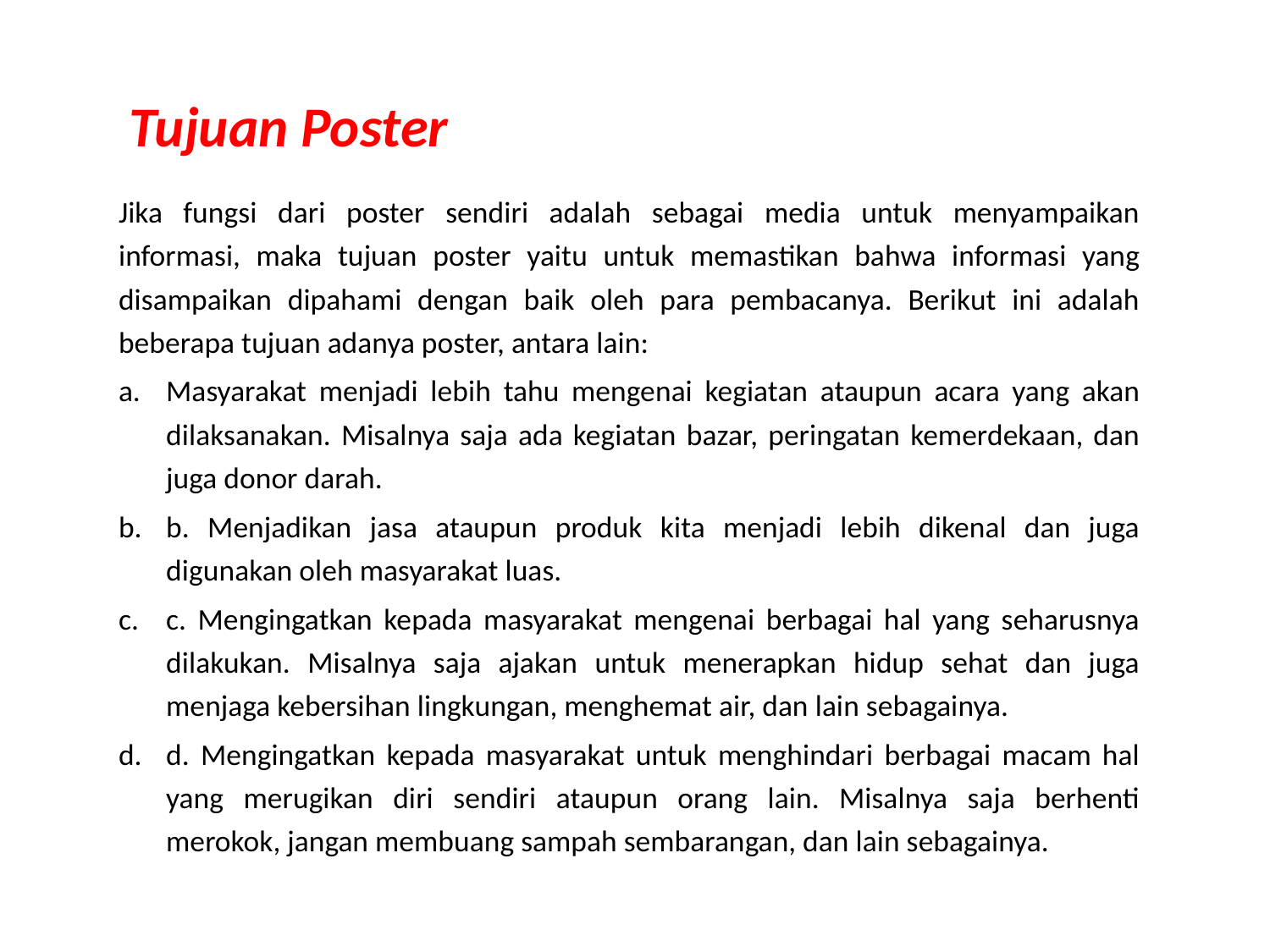

Tujuan Poster
Jika fungsi dari poster sendiri adalah sebagai media untuk menyampaikan informasi, maka tujuan poster yaitu untuk memastikan bahwa informasi yang disampaikan dipahami dengan baik oleh para pembacanya. Berikut ini adalah beberapa tujuan adanya poster, antara lain:
Masyarakat menjadi lebih tahu mengenai kegiatan ataupun acara yang akan dilaksanakan. Misalnya saja ada kegiatan bazar, peringatan kemerdekaan, dan juga donor darah.
b. Menjadikan jasa ataupun produk kita menjadi lebih dikenal dan juga digunakan oleh masyarakat luas.
c. Mengingatkan kepada masyarakat mengenai berbagai hal yang seharusnya dilakukan. Misalnya saja ajakan untuk menerapkan hidup sehat dan juga menjaga kebersihan lingkungan, menghemat air, dan lain sebagainya.
d. Mengingatkan kepada masyarakat untuk menghindari berbagai macam hal yang merugikan diri sendiri ataupun orang lain. Misalnya saja berhenti merokok, jangan membuang sampah sembarangan, dan lain sebagainya.